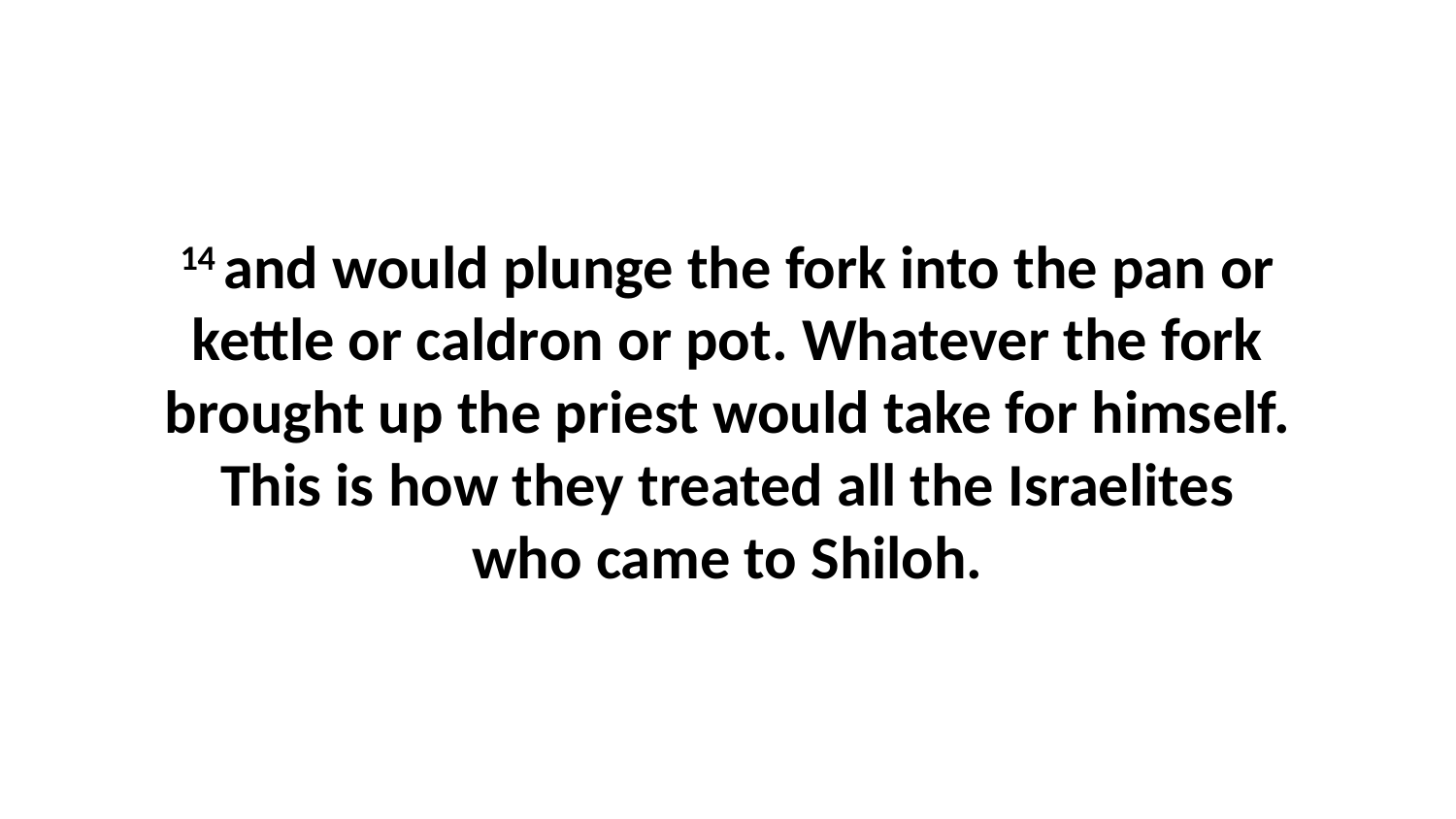

14 and would plunge the fork into the pan or kettle or caldron or pot. Whatever the fork brought up the priest would take for himself. This is how they treated all the Israelites who came to Shiloh.